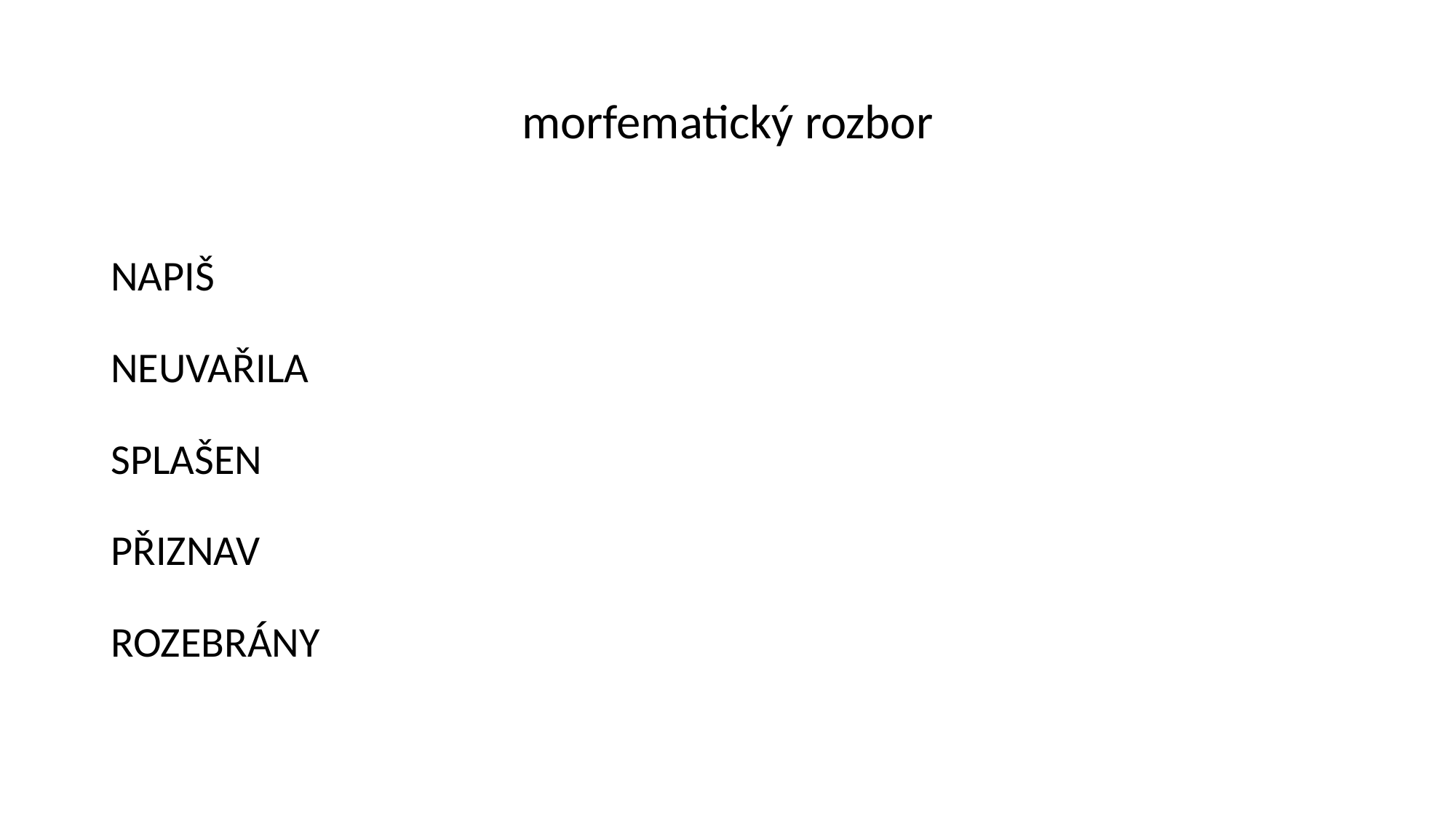

# morfematický rozbor
NAPIŠ
NEUVAŘILA
SPLAŠEN
PŘIZNAV
ROZEBRÁNY